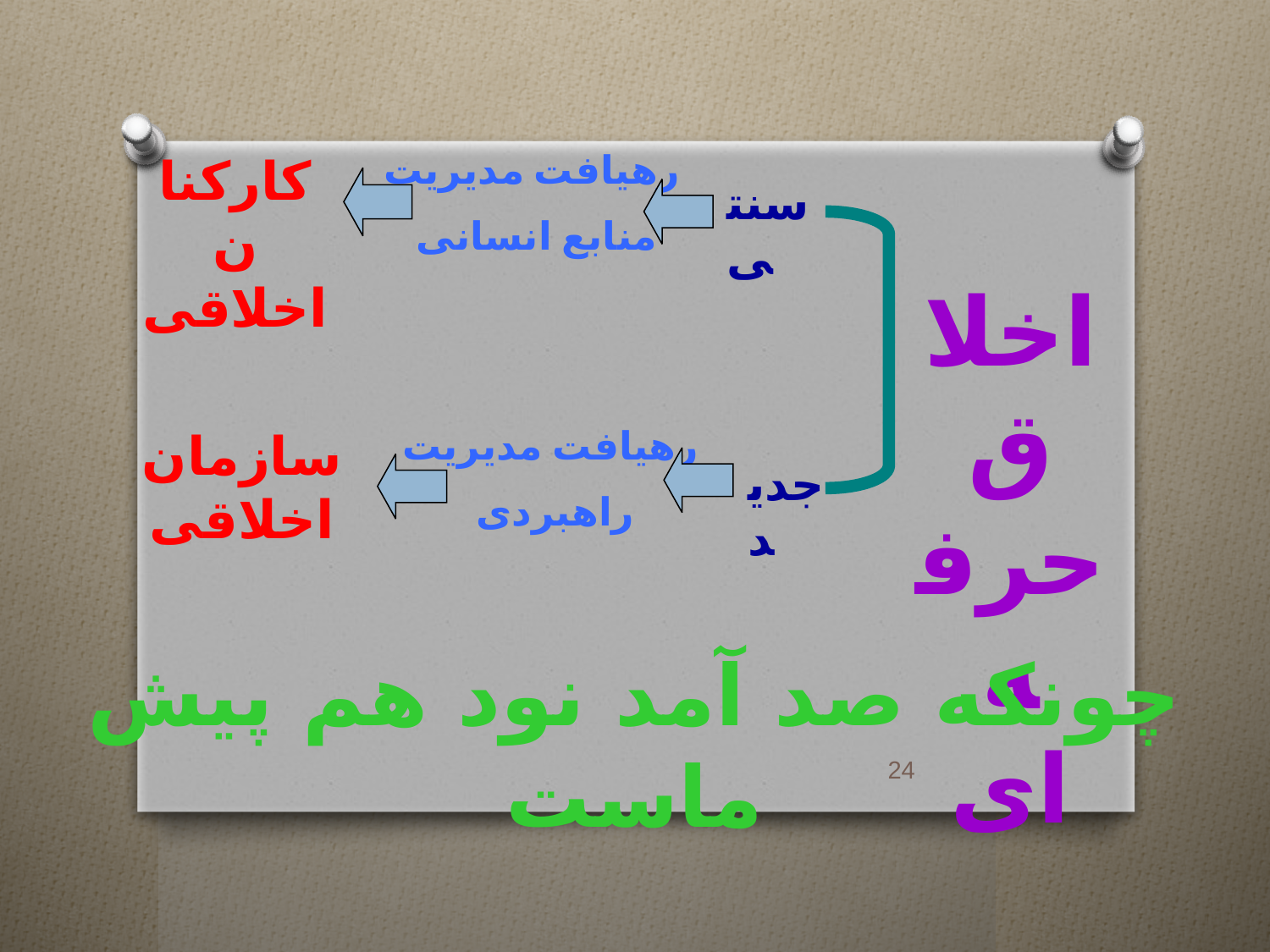

رهیافت مدیریت
منابع انسانی
کارکنان اخلاقی

سنتی

اخلاق حرفه ای
رهیافت مدیریت
راهبردی
سازمان اخلاقی

جدید

چونکه صد آمد نود هم پیش ماست
24